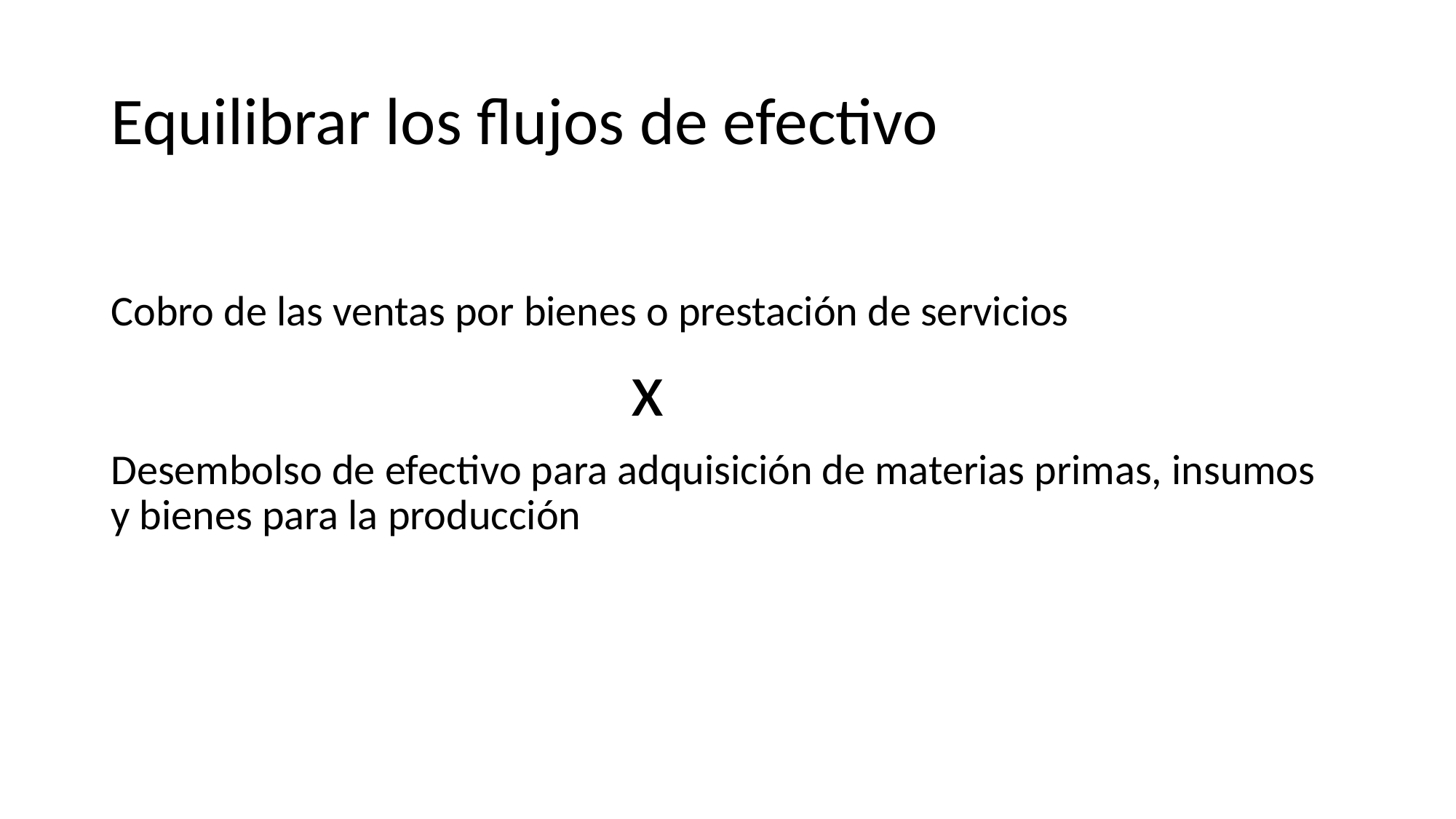

# Equilibrar los flujos de efectivo

Cobro de las ventas por bienes o prestación de servicios
                                                      x
Desembolso de efectivo para adquisición de materias primas, insumos y bienes para la producción